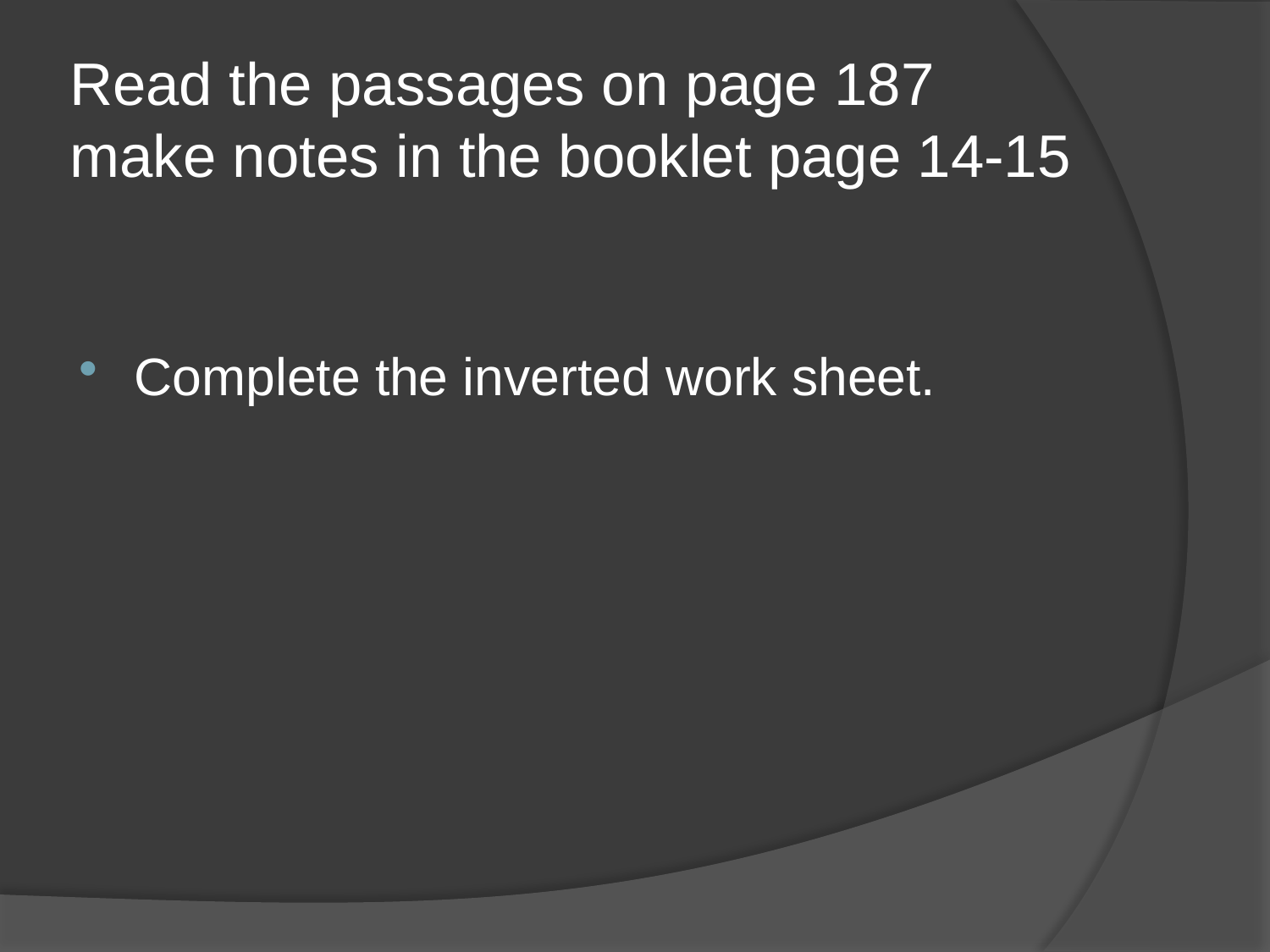

# Read the passages on page 187 make notes in the booklet page 14-15
Complete the inverted work sheet.